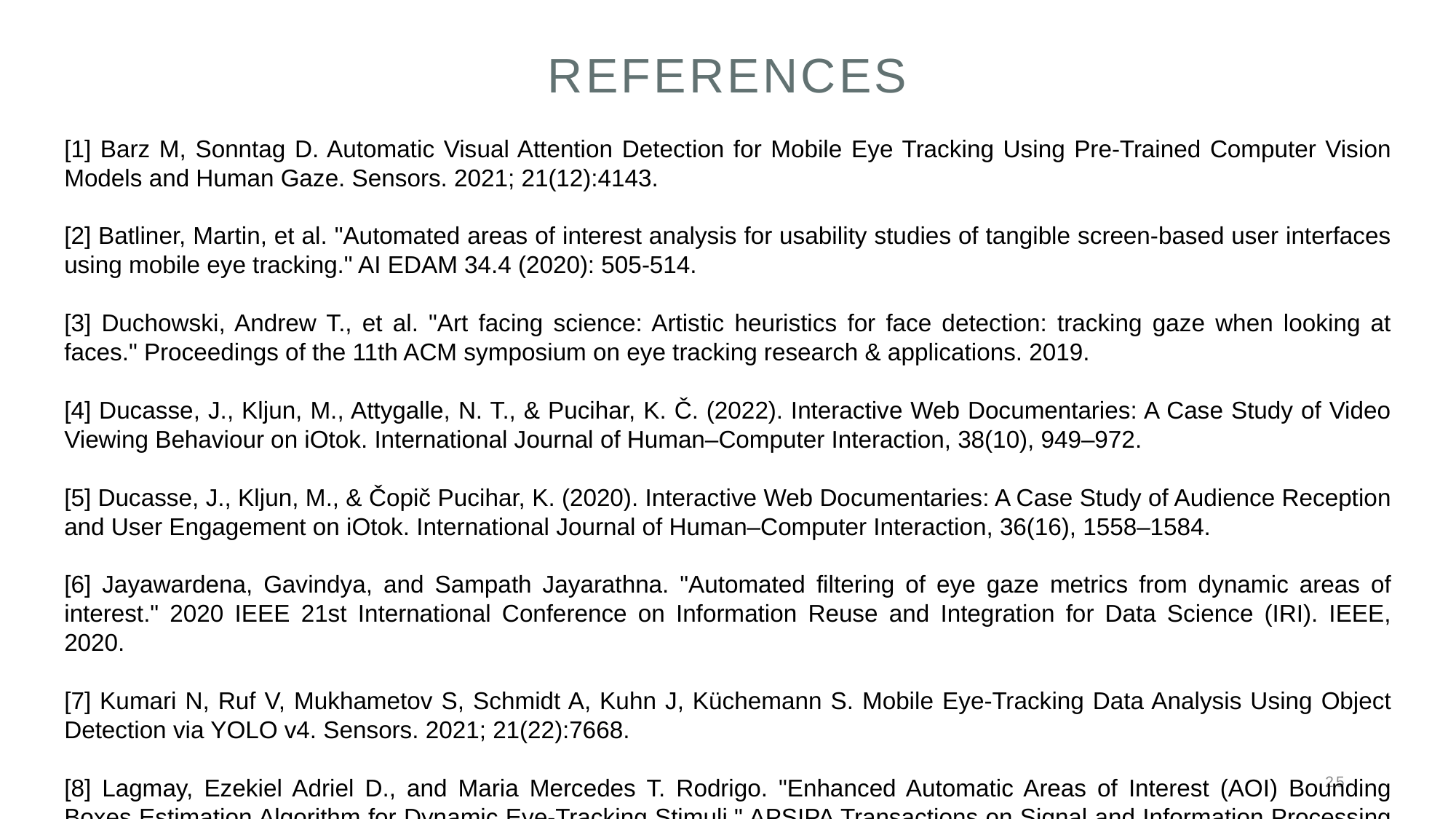

# References
[1] Barz M, Sonntag D. Automatic Visual Attention Detection for Mobile Eye Tracking Using Pre-Trained Computer Vision Models and Human Gaze. Sensors. 2021; 21(12):4143.

[2] Batliner, Martin, et al. "Automated areas of interest analysis for usability studies of tangible screen-based user interfaces using mobile eye tracking." AI EDAM 34.4 (2020): 505-514.

[3] Duchowski, Andrew T., et al. "Art facing science: Artistic heuristics for face detection: tracking gaze when looking at faces." Proceedings of the 11th ACM symposium on eye tracking research & applications. 2019.

[4] Ducasse, J., Kljun, M., Attygalle, N. T., & Pucihar, K. Č. (2022). Interactive Web Documentaries: A Case Study of Video Viewing Behaviour on iOtok. International Journal of Human–Computer Interaction, 38(10), 949–972.

[5] Ducasse, J., Kljun, M., & Čopič Pucihar, K. (2020). Interactive Web Documentaries: A Case Study of Audience Reception and User Engagement on iOtok. International Journal of Human–Computer Interaction, 36(16), 1558–1584.

[6] Jayawardena, Gavindya, and Sampath Jayarathna. "Automated filtering of eye gaze metrics from dynamic areas of interest." 2020 IEEE 21st International Conference on Information Reuse and Integration for Data Science (IRI). IEEE, 2020.

[7] Kumari N, Ruf V, Mukhametov S, Schmidt A, Kuhn J, Küchemann S. Mobile Eye-Tracking Data Analysis Using Object Detection via YOLO v4. Sensors. 2021; 21(22):7668.

[8] Lagmay, Ezekiel Adriel D., and Maria Mercedes T. Rodrigo. "Enhanced Automatic Areas of Interest (AOI) Bounding Boxes Estimation Algorithm for Dynamic Eye-Tracking Stimuli." APSIPA Transactions on Signal and Information Processing 11.1 (2022).

25